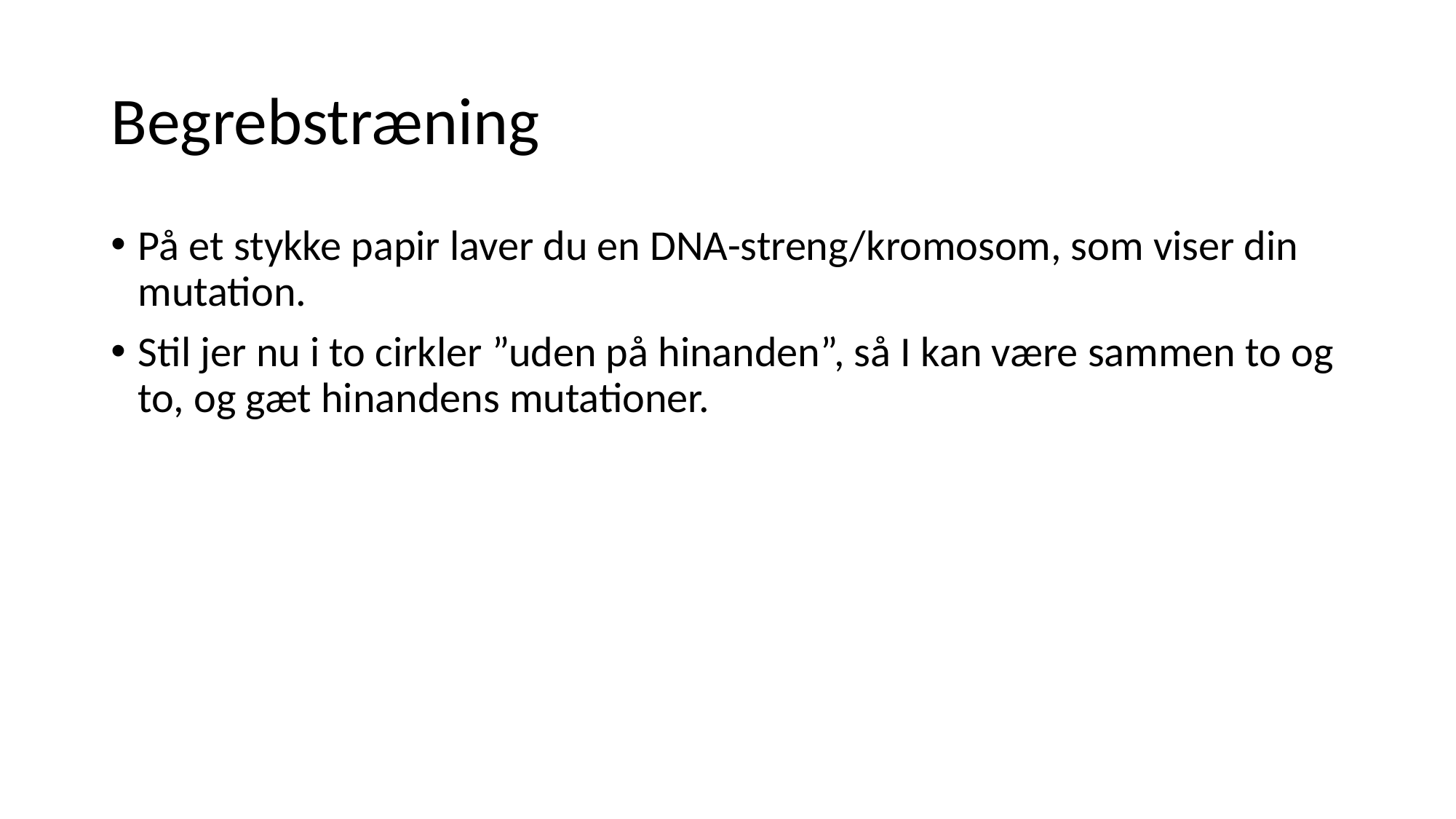

# Begrebstræning
På et stykke papir laver du en DNA-streng/kromosom, som viser din mutation.
Stil jer nu i to cirkler ”uden på hinanden”, så I kan være sammen to og to, og gæt hinandens mutationer.